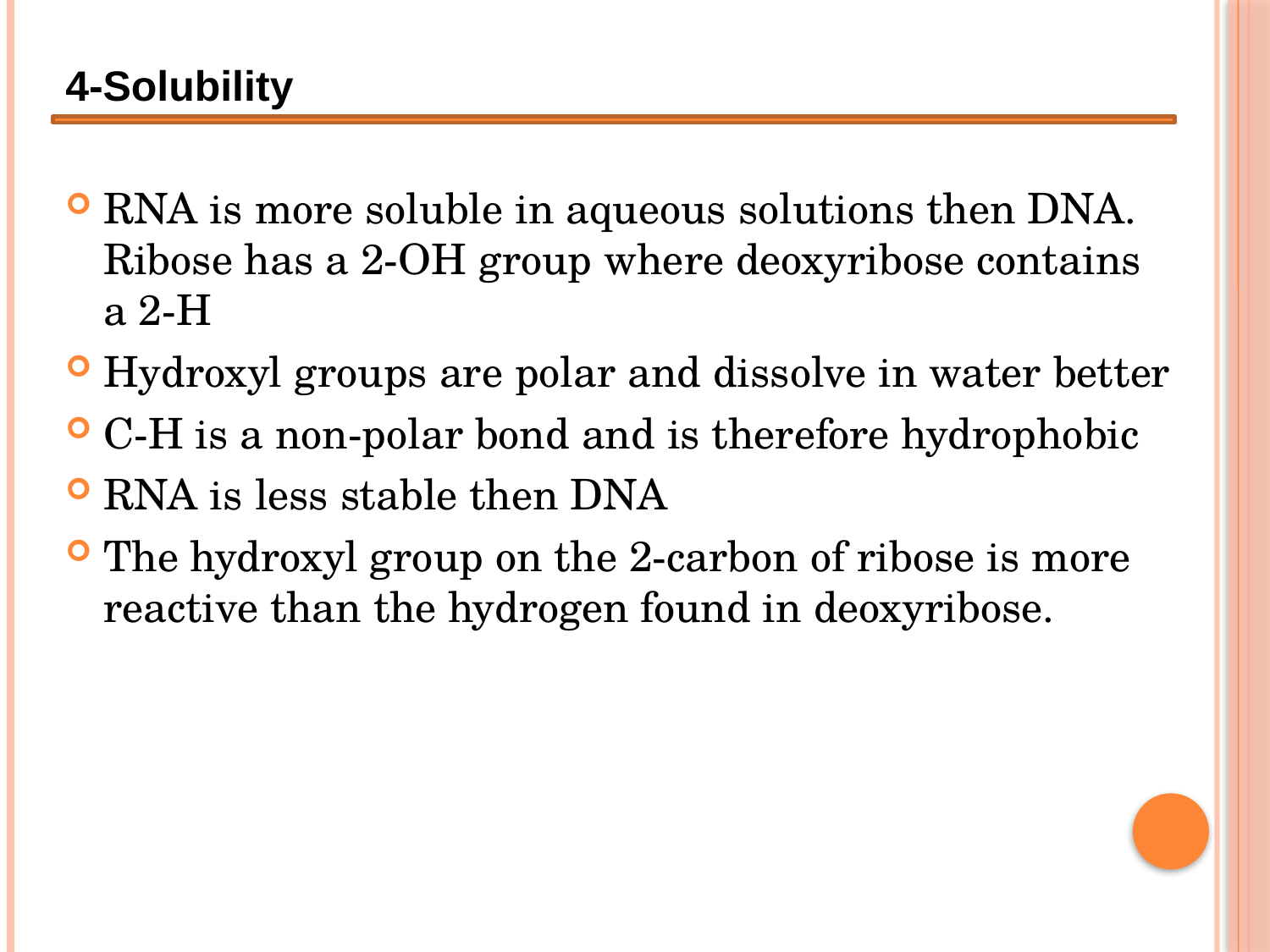

4-Solubility

RNA is more soluble in aqueous solutions then DNA. Ribose has a 2-OH group where deoxyribose contains a 2-H
Hydroxyl groups are polar and dissolve in water better
C-H is a non-polar bond and is therefore hydrophobic
RNA is less stable then DNA
The hydroxyl group on the 2-carbon of ribose is more reactive than the hydrogen found in deoxyribose.